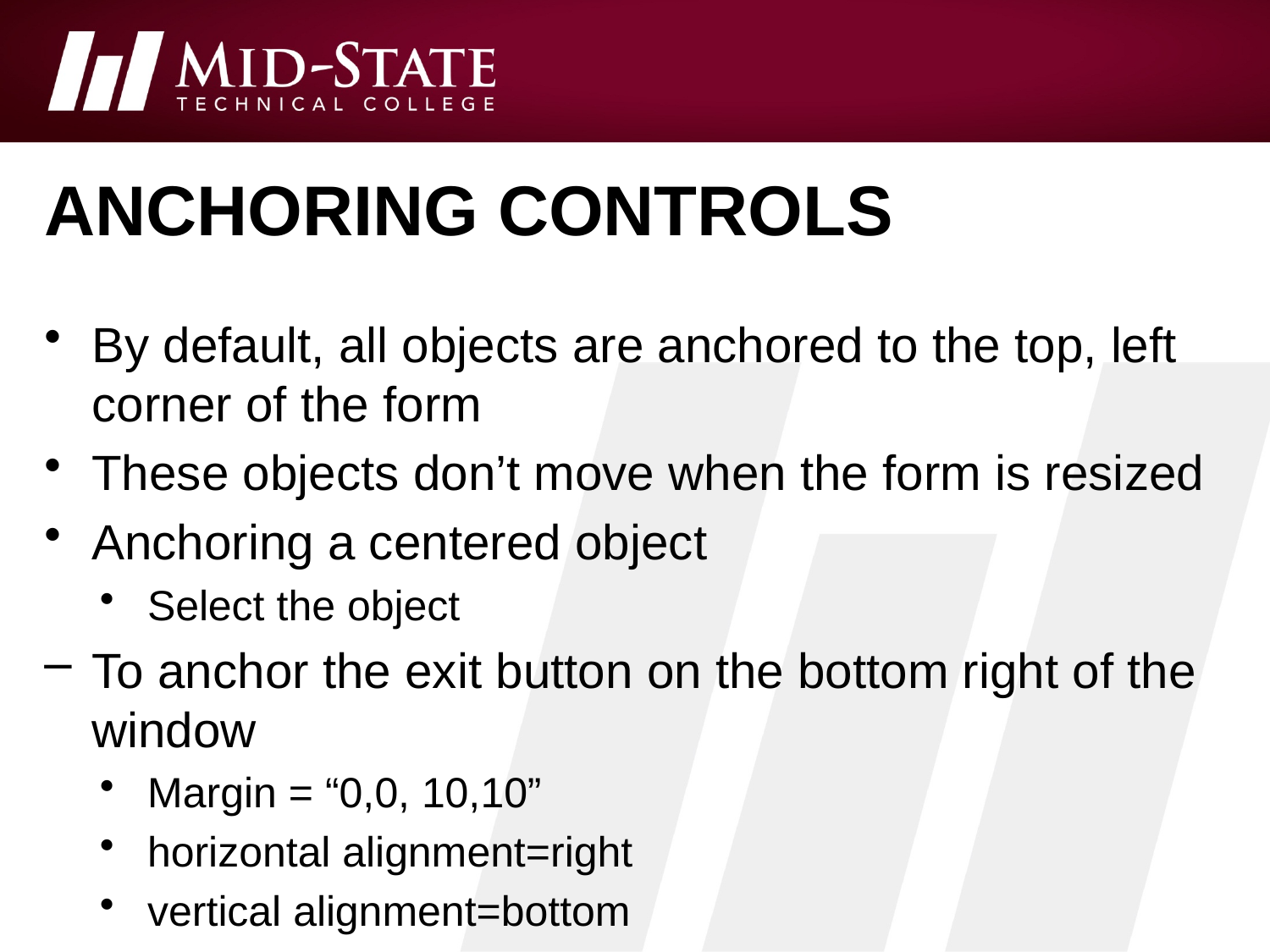

# Anchoring controls
By default, all objects are anchored to the top, left corner of the form
These objects don’t move when the form is resized
Anchoring a centered object
Select the object
To anchor the exit button on the bottom right of the window
Margin = “0,0, 10,10”
horizontal alignment=right
vertical alignment=bottom